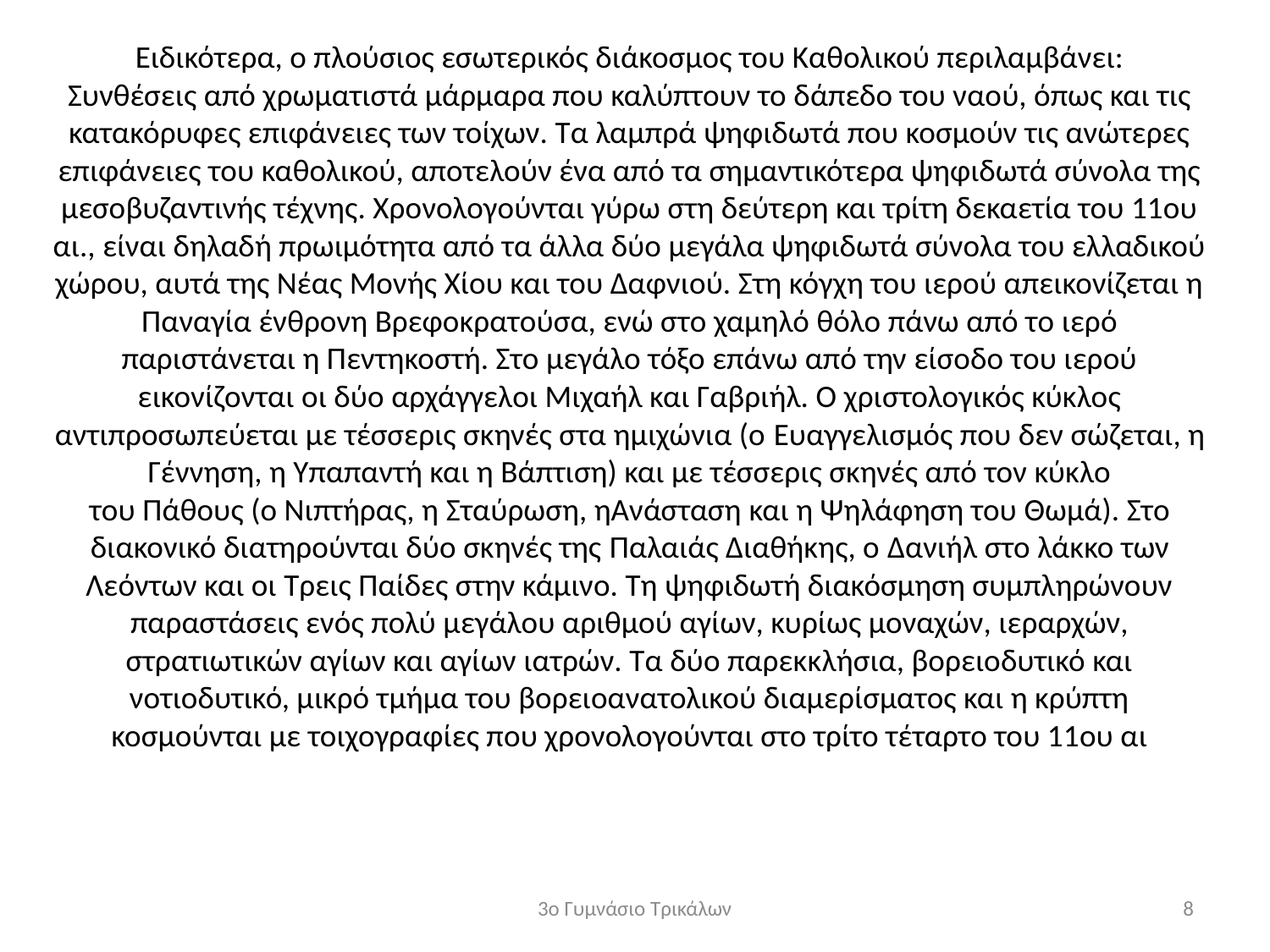

# Ειδικότερα, ο πλούσιος εσωτερικός διάκοσμος του Καθολικού περιλαμβάνει: Συνθέσεις από χρωματιστά μάρμαρα που καλύπτουν το δάπεδο του ναού, όπως και τις κατακόρυφες επιφάνειες των τοίχων. Τα λαμπρά ψηφιδωτά που κοσμούν τις ανώτερες επιφάνειες του καθολικού, αποτελούν ένα από τα σημαντικότερα ψηφιδωτά σύνολα της μεσοβυζαντινής τέχνης. Χρονολογούνται γύρω στη δεύτερη και τρίτη δεκαετία του 11ου αι., είναι δηλαδή πρωιμότητα από τα άλλα δύο μεγάλα ψηφιδωτά σύνολα του ελλαδικού χώρου, αυτά της Νέας Μονής Χίου και του Δαφνιού. Στη κόγχη του ιερού απεικονίζεται η Παναγία ένθρονη Βρεφοκρατούσα, ενώ στο χαμηλό θόλο πάνω από το ιερό παριστάνεται η Πεντηκοστή. Στο μεγάλο τόξο επάνω από την είσοδο του ιερού εικονίζονται οι δύο αρχάγγελοι Μιχαήλ και Γαβριήλ. Ο χριστολογικός κύκλος αντιπροσωπεύεται με τέσσερις σκηνές στα ημιχώνια (ο Ευαγγελισμός που δεν σώζεται, η Γέννηση, η Υπαπαντή και η Βάπτιση) και με τέσσερις σκηνές από τον κύκλο του Πάθους (ο Νιπτήρας, η Σταύρωση, ηΑνάσταση και η Ψηλάφηση του Θωμά). Στο διακονικό διατηρούνται δύο σκηνές της Παλαιάς Διαθήκης, ο Δανιήλ στο λάκκο των Λεόντων και οι Τρεις Παίδες στην κάμινο. Τη ψηφιδωτή διακόσμηση συμπληρώνουν παραστάσεις ενός πολύ μεγάλου αριθμού αγίων, κυρίως μοναχών, ιεραρχών, στρατιωτικών αγίων και αγίων ιατρών. Τα δύο παρεκκλήσια, βορειοδυτικό και νοτιοδυτικό, μικρό τμήμα του βορειοανατολικού διαμερίσματος και η κρύπτη κοσμούνται με τοιχογραφίες που χρονολογούνται στο τρίτο τέταρτο του 11ου αι

3ο Γυμνάσιο Τρικάλων
8